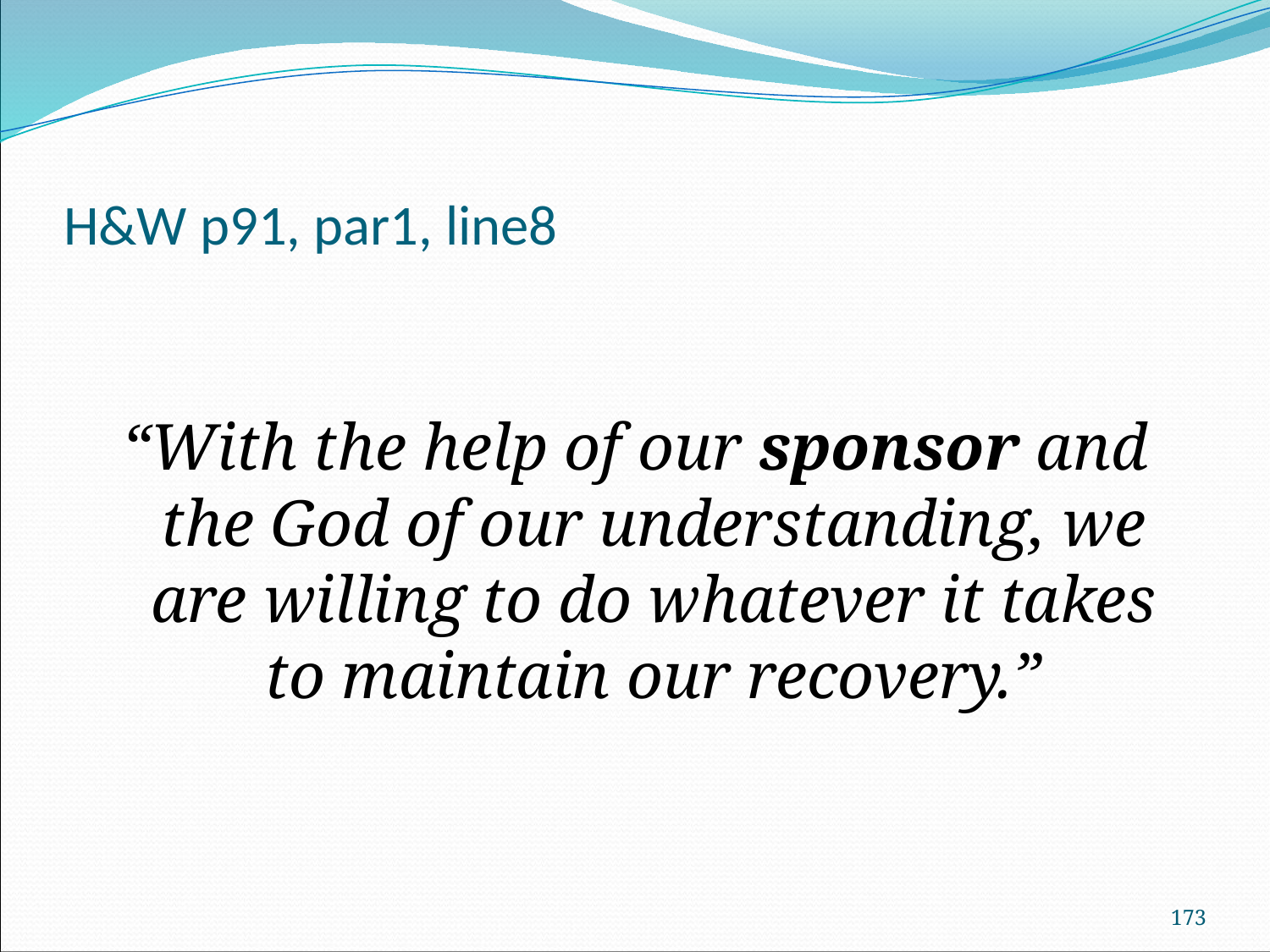

# H&W p91, par1, line8

“With the help of our sponsor and the God of our understanding, we are willing to do whatever it takes to maintain our recovery.”
173